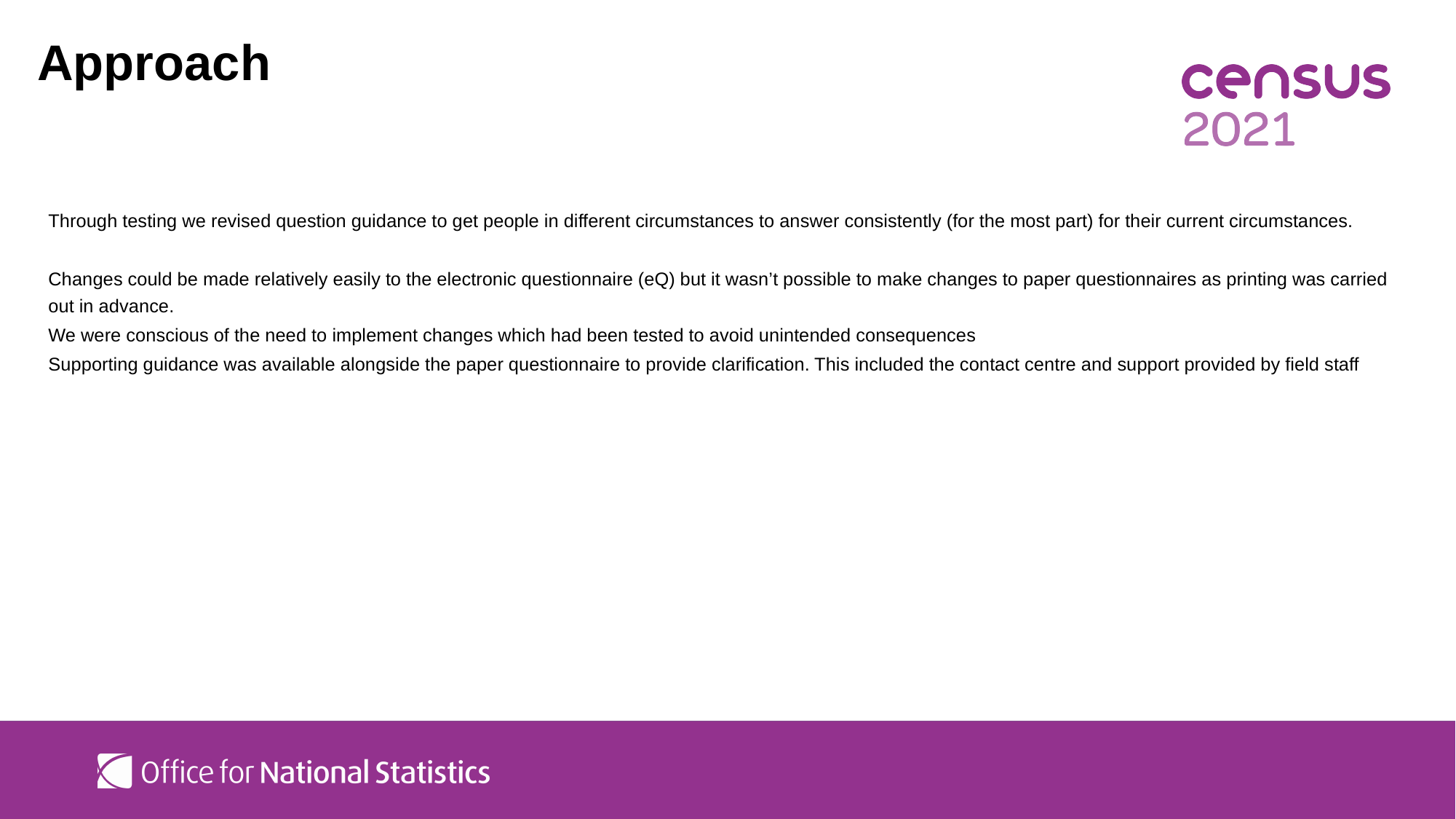

# Approach
Through testing we revised question guidance to get people in different circumstances to answer consistently (for the most part) for their current circumstances.

Changes could be made relatively easily to the electronic questionnaire (eQ) but it wasn’t possible to make changes to paper questionnaires as printing was carried out in advance.
We were conscious of the need to implement changes which had been tested to avoid unintended consequences
Supporting guidance was available alongside the paper questionnaire to provide clarification. This included the contact centre and support provided by field staff